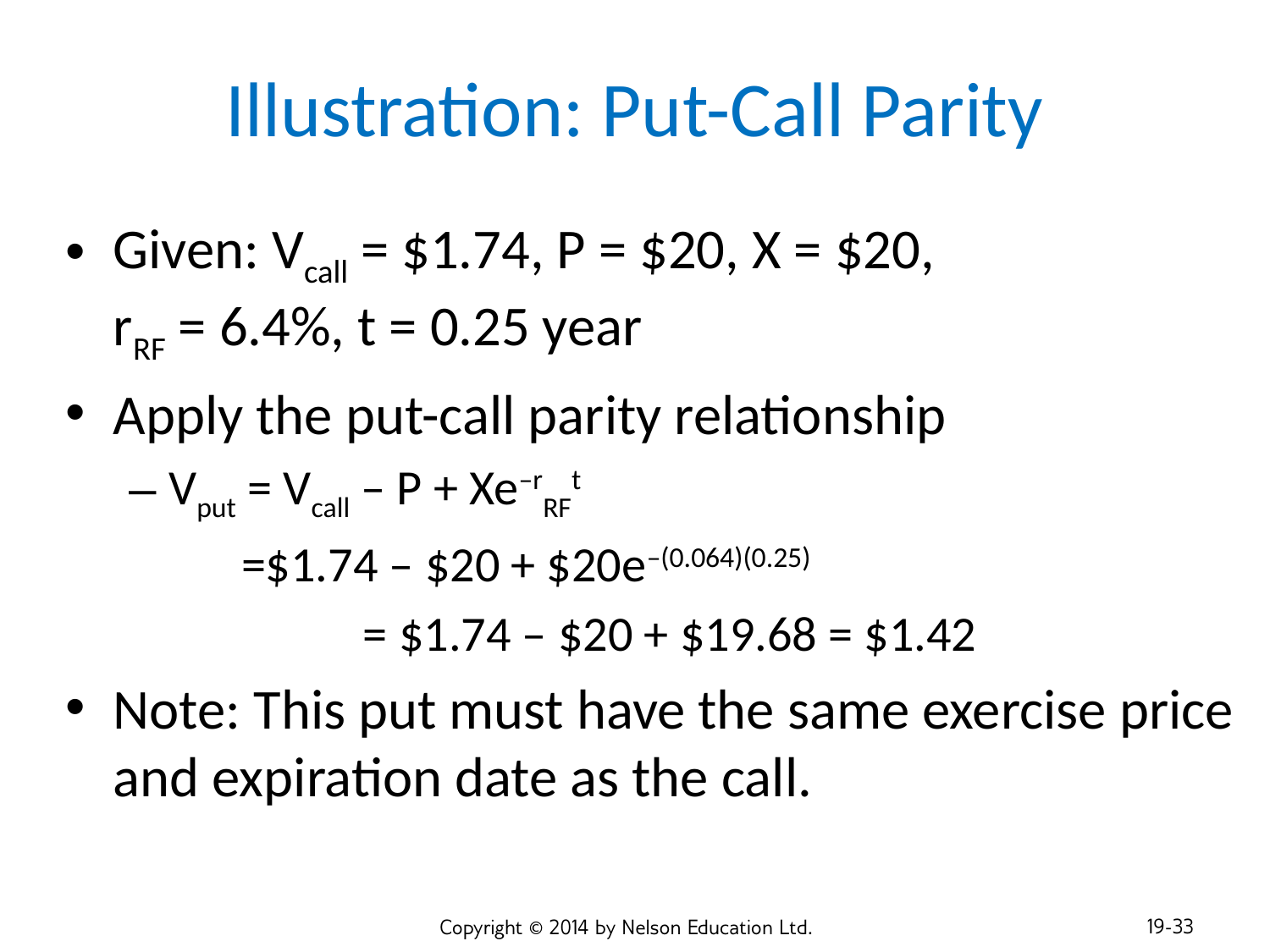

# Illustration: Put-Call Parity
Given: Vcall = $1.74, P = $20, X = $20,
rRF = 6.4%, t = 0.25 year
Apply the put-call parity relationship
Vput = Vcall – P + Xe–rRFt
          =$1.74 – $20 + $20e–(0.064)(0.25)
		      = $1.74 – $20 + $19.68 = $1.42
Note: This put must have the same exercise price and expiration date as the call.
19-33
Copyright © 2014 by Nelson Education Ltd.